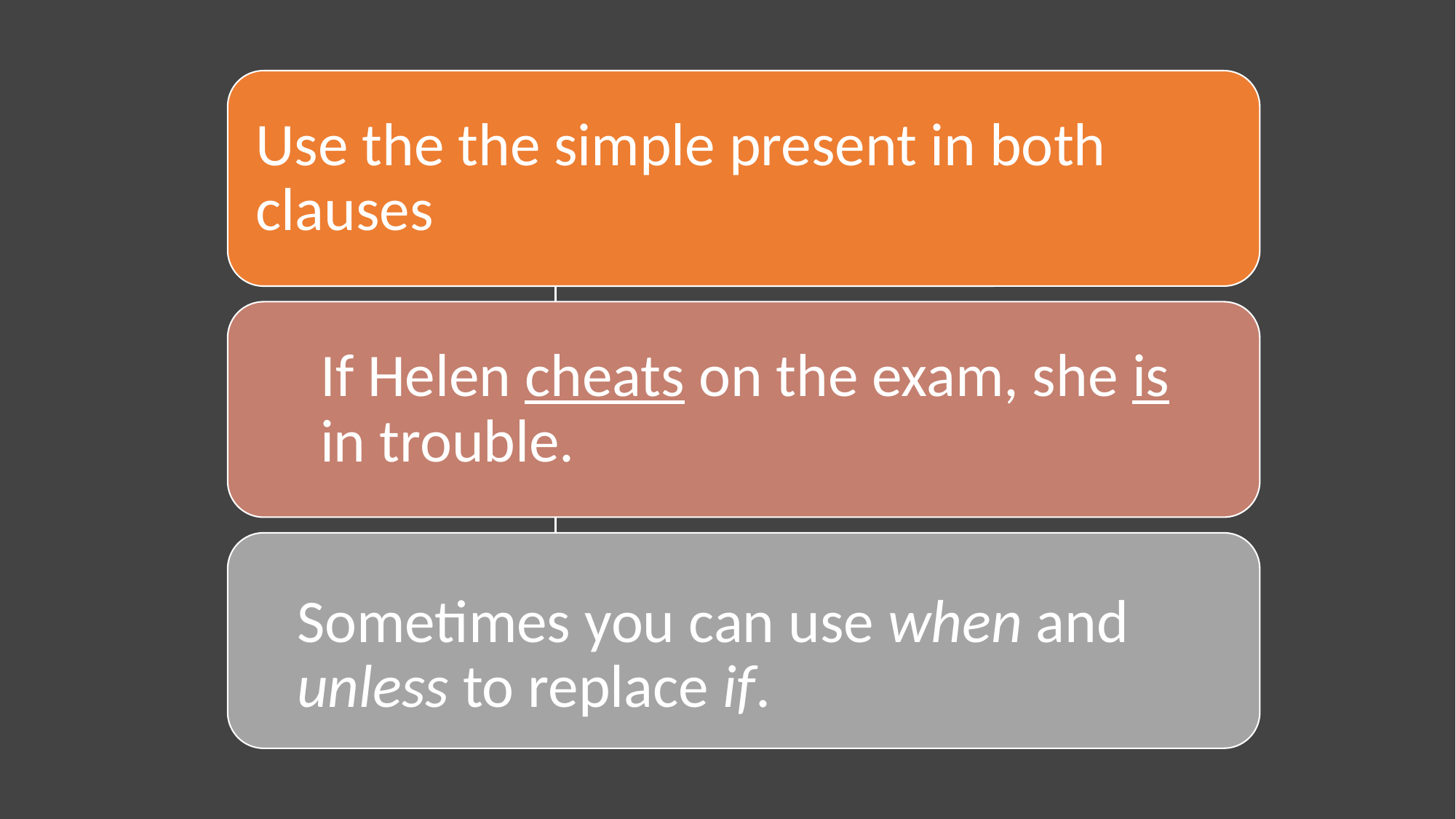

Use the the simple present in both clauses

If Helen cheats on the exam, she is in trouble.

Sometimes you can use when and unless to replace if.